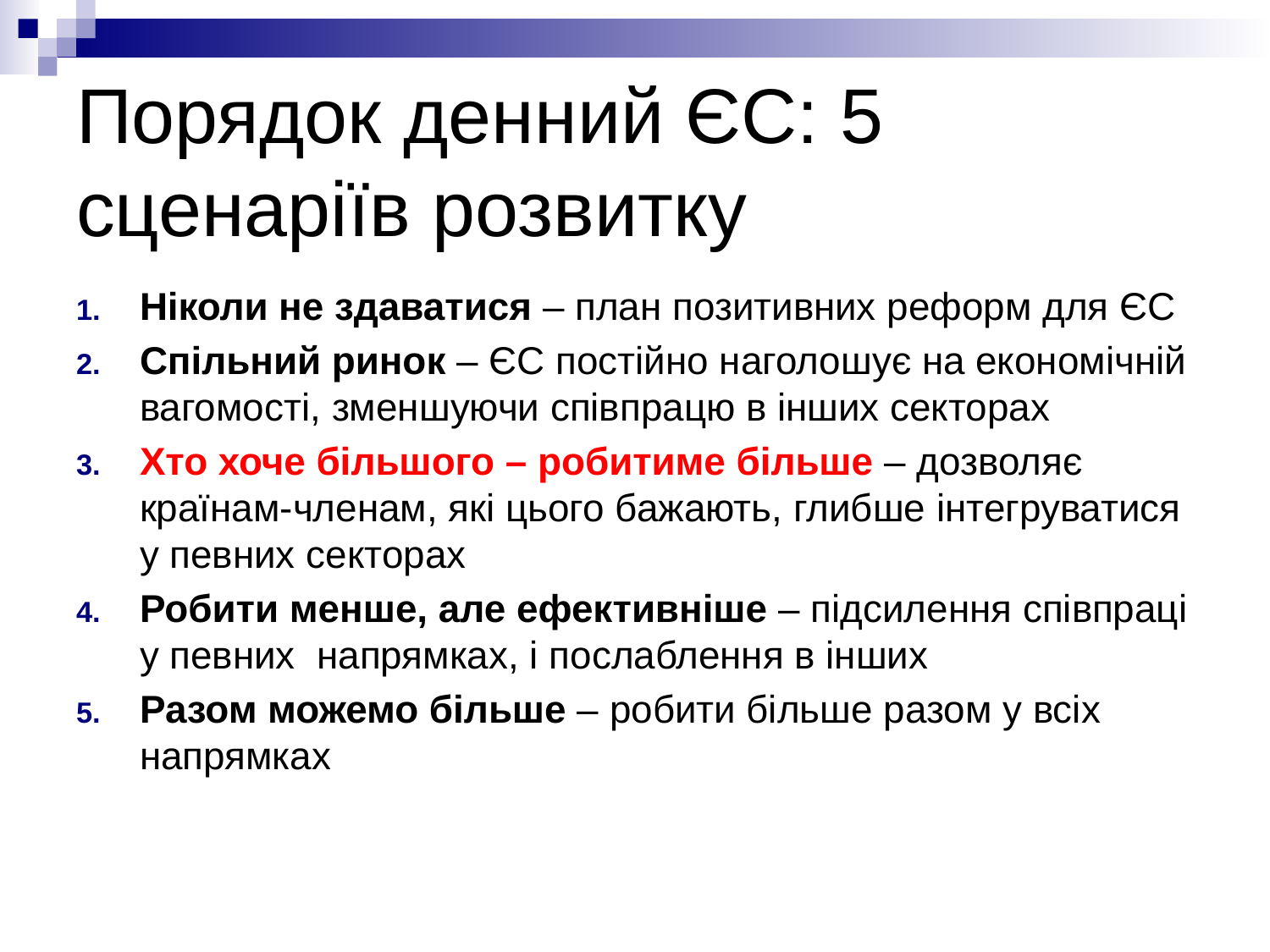

# Порядок денний ЄС: 5 сценаріїв розвитку
Ніколи не здаватися – план позитивних реформ для ЄС
Спільний ринок – ЄС постійно наголошує на економічній вагомості, зменшуючи співпрацю в інших секторах
Хто хоче більшого – робитиме більше – дозволяє країнам-членам, які цього бажають, глибше інтегруватися у певних секторах
Робити менше, але ефективніше – підсилення співпраці у певних  напрямках, і послаблення в інших
Разом можемо більше – робити більше разом у всіх напрямках